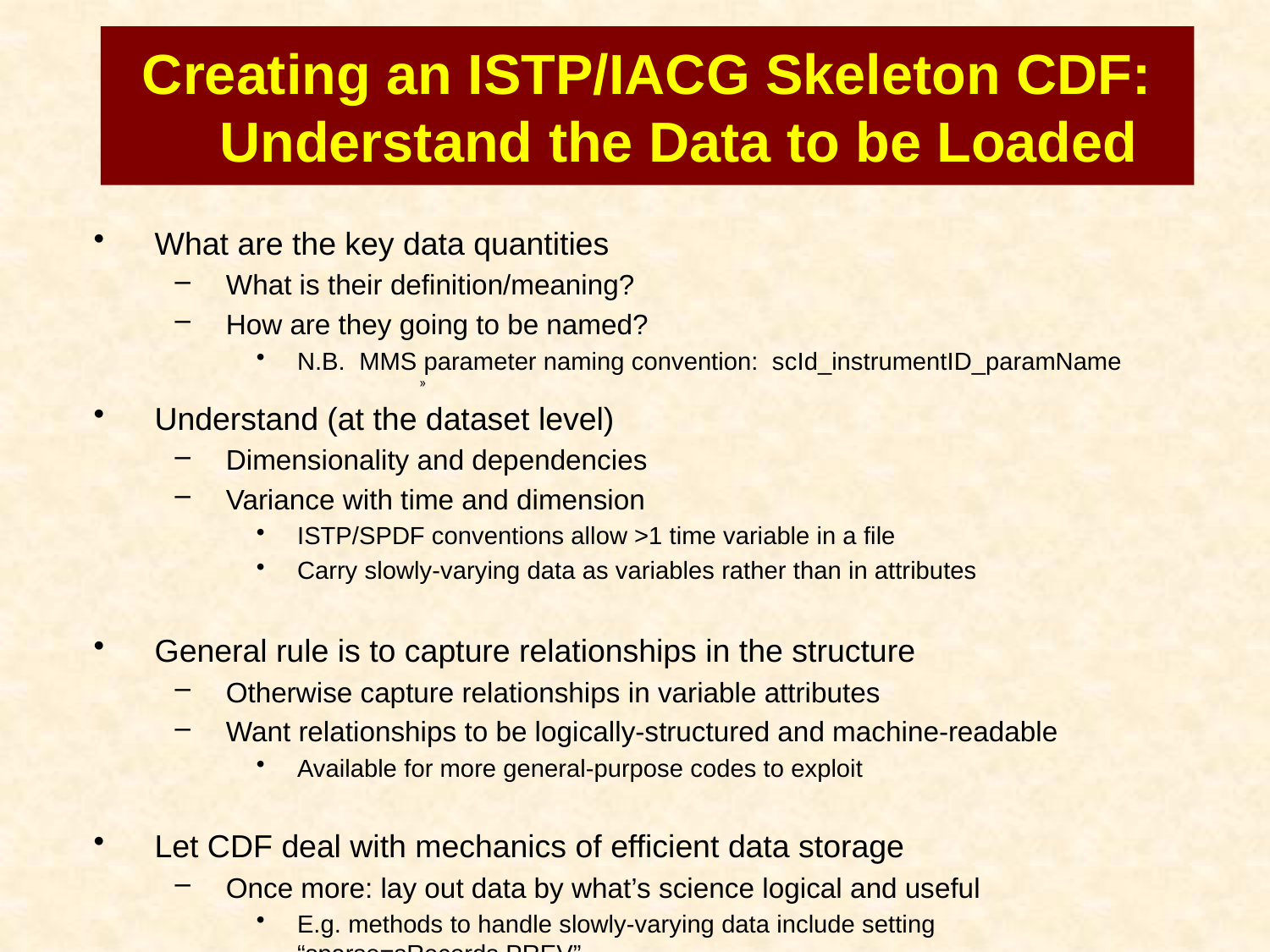

# Creating an ISTP/IACG Skeleton CDF: Understand the Data to be Loaded
What are the key data quantities
What is their definition/meaning?
How are they going to be named?
N.B.  MMS parameter naming convention:  scId_instrumentID_paramName

Understand (at the dataset level)
Dimensionality and dependencies
Variance with time and dimension
ISTP/SPDF conventions allow >1 time variable in a file
Carry slowly-varying data as variables rather than in attributes

General rule is to capture relationships in the structure
Otherwise capture relationships in variable attributes
Want relationships to be logically-structured and machine-readable
Available for more general-purpose codes to exploit

Let CDF deal with mechanics of efficient data storage
Once more: lay out data by what’s science logical and useful
E.g. methods to handle slowly-varying data include setting “sparse=sRecords.PREV”